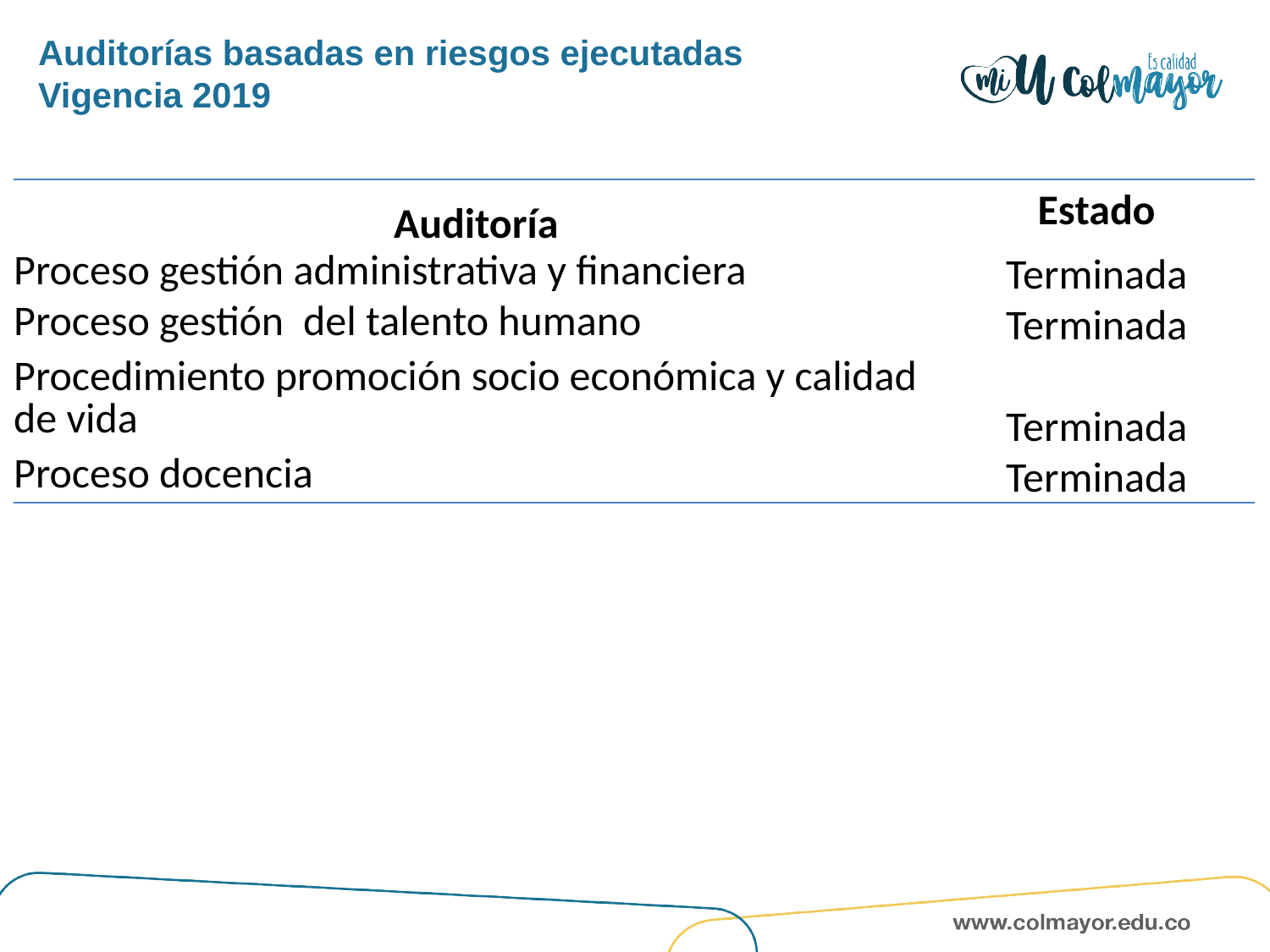

Auditorías basadas en riesgos ejecutadas
Vigencia 2019

| Auditoría | Estado |
| --- | --- |
| Proceso gestión administrativa y financiera | Terminada |
| Proceso gestión del talento humano | Terminada |
| Procedimiento promoción socio económica y calidad de vida | Terminada |
| Proceso docencia | Terminada |